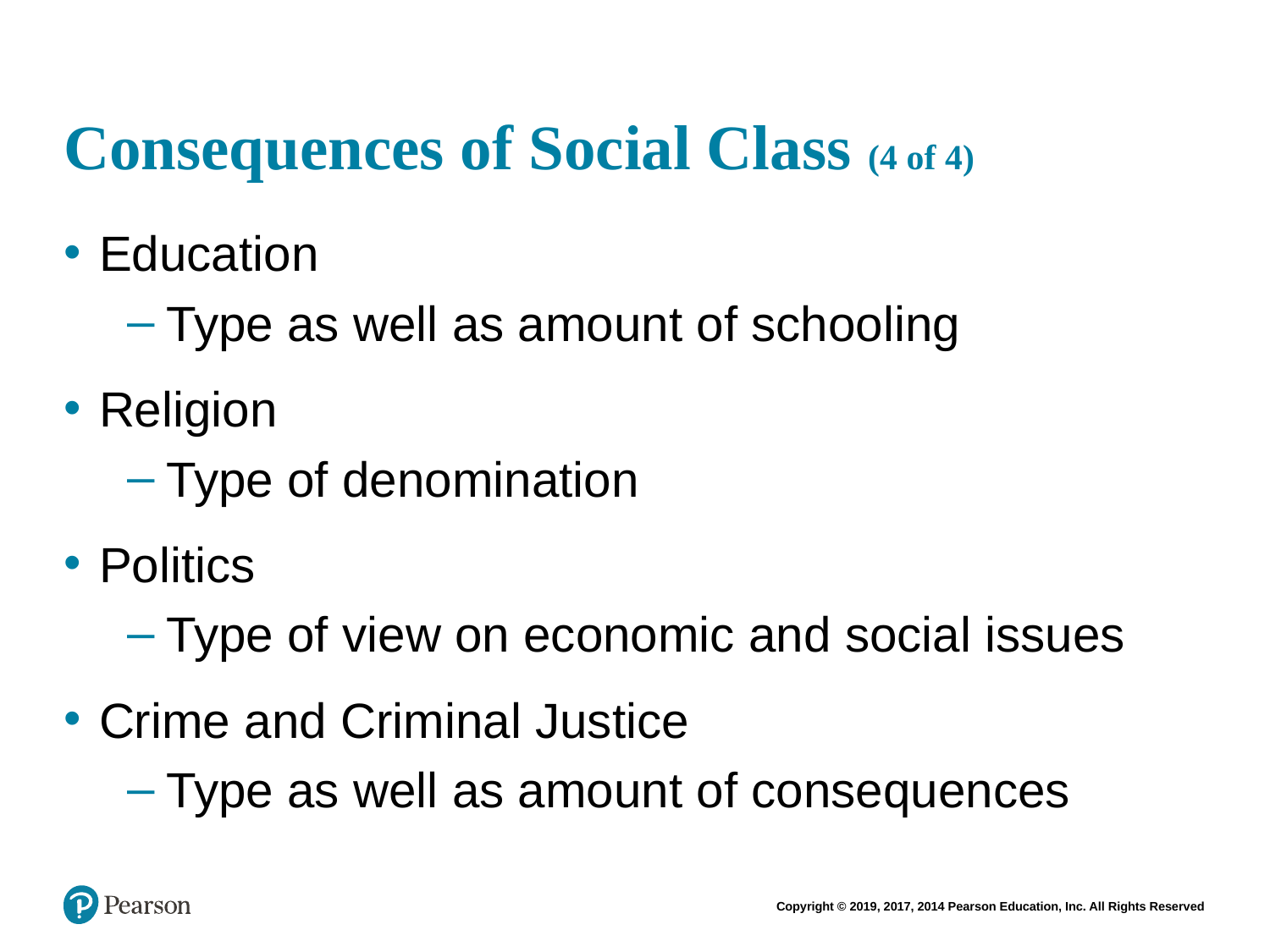

# Consequences of Social Class (4 of 4)
Education
Type as well as amount of schooling
Religion
Type of denomination
Politics
Type of view on economic and social issues
Crime and Criminal Justice
Type as well as amount of consequences